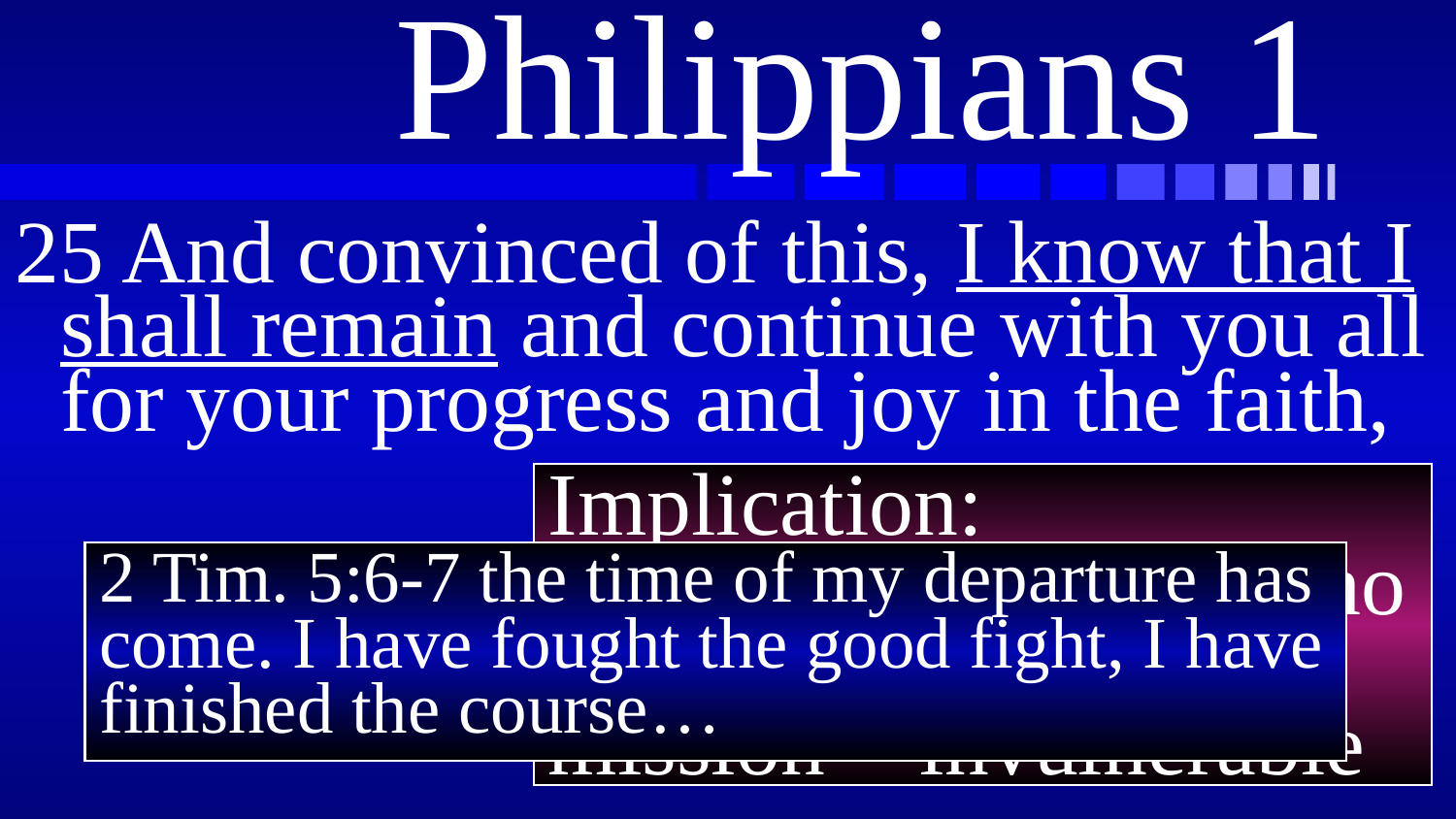

# Philippians 1
25 And convinced of this, I know that I shall remain and continue with you all for your progress and joy in the faith,
Implication:
A Christian worker who hasn’t finished his mission = invulnerable
2 Tim. 5:6-7 the time of my departure has come. I have fought the good fight, I have finished the course…